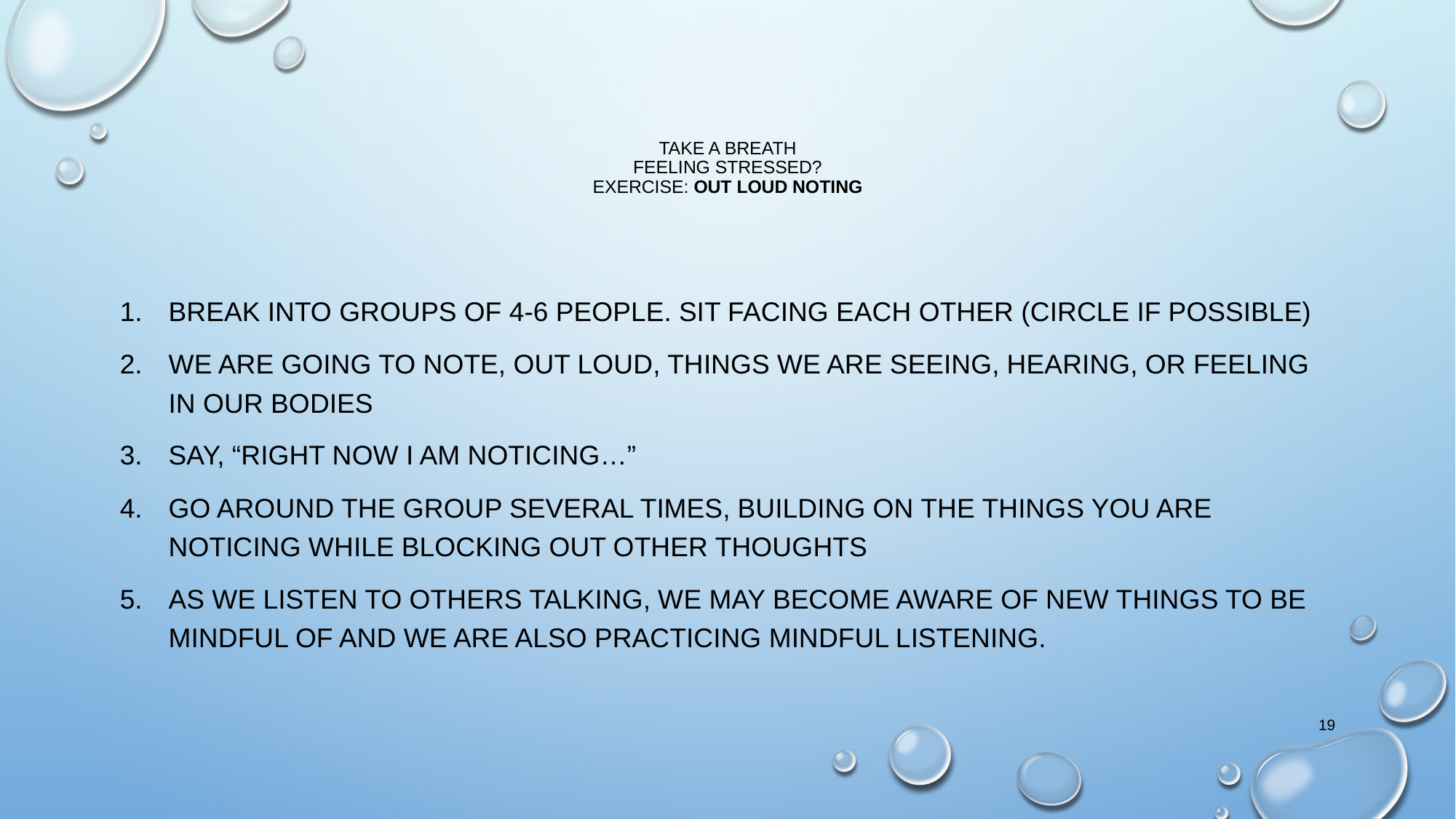

# Take a breath feeling stressed? Exercise: Out loud noting
Break into groups of 4-6 people. Sit facing each other (circle if possible)
We are going to note, out loud, things we are seeing, hearing, or feeling in our bodies
Say, “Right now I am noticing…”
Go around the group several times, building on the things you are noticing while blocking out other thoughts
As we listen to others talking, we may become aware of new things to be mindful of and we are also practicing mindful listening.

19